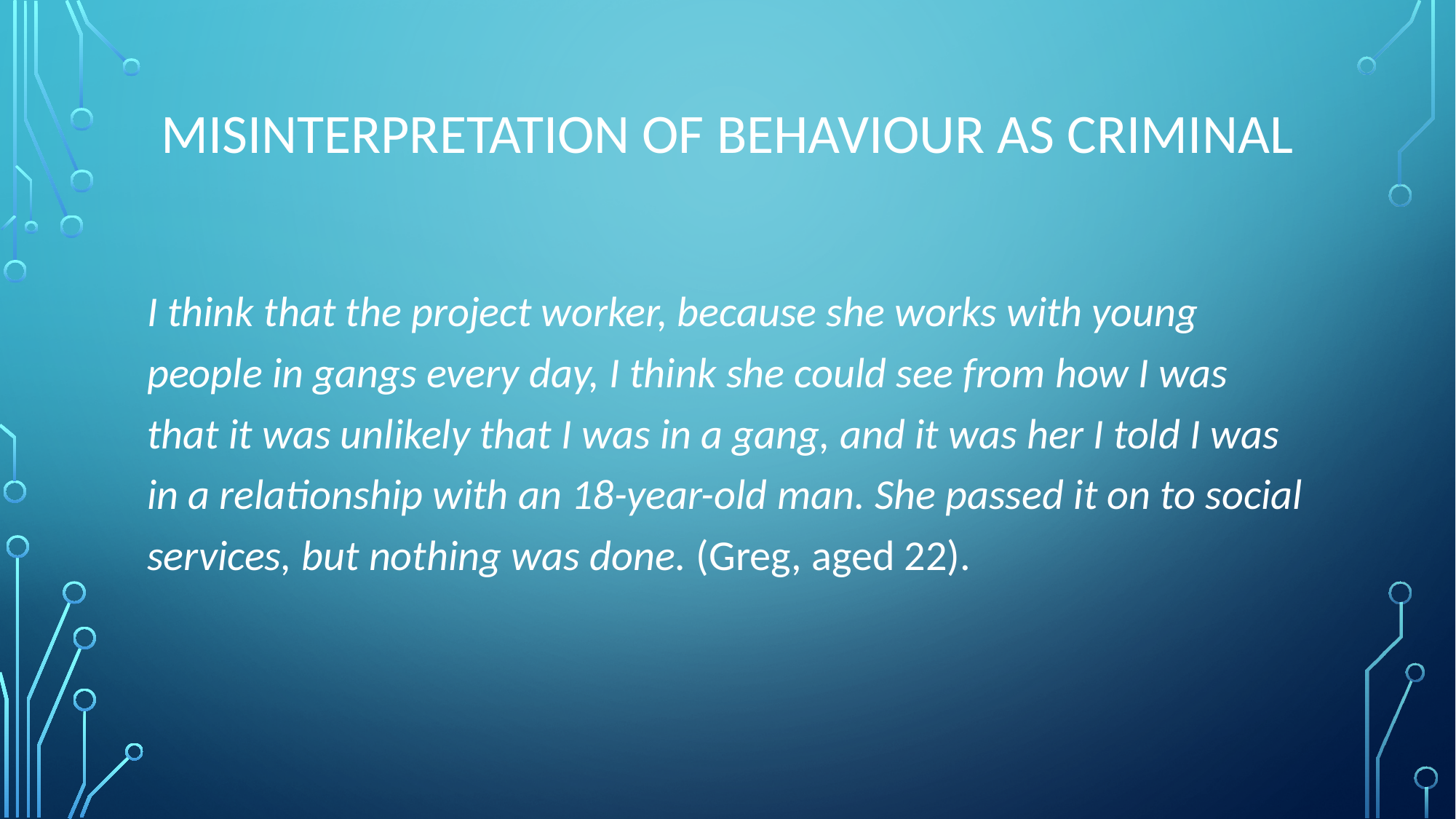

# Misinterpretation of behaviour as criminal
I think that the project worker, because she works with young people in gangs every day, I think she could see from how I was that it was unlikely that I was in a gang, and it was her I told I was in a relationship with an 18-year-old man. She passed it on to social services, but nothing was done. (Greg, aged 22).